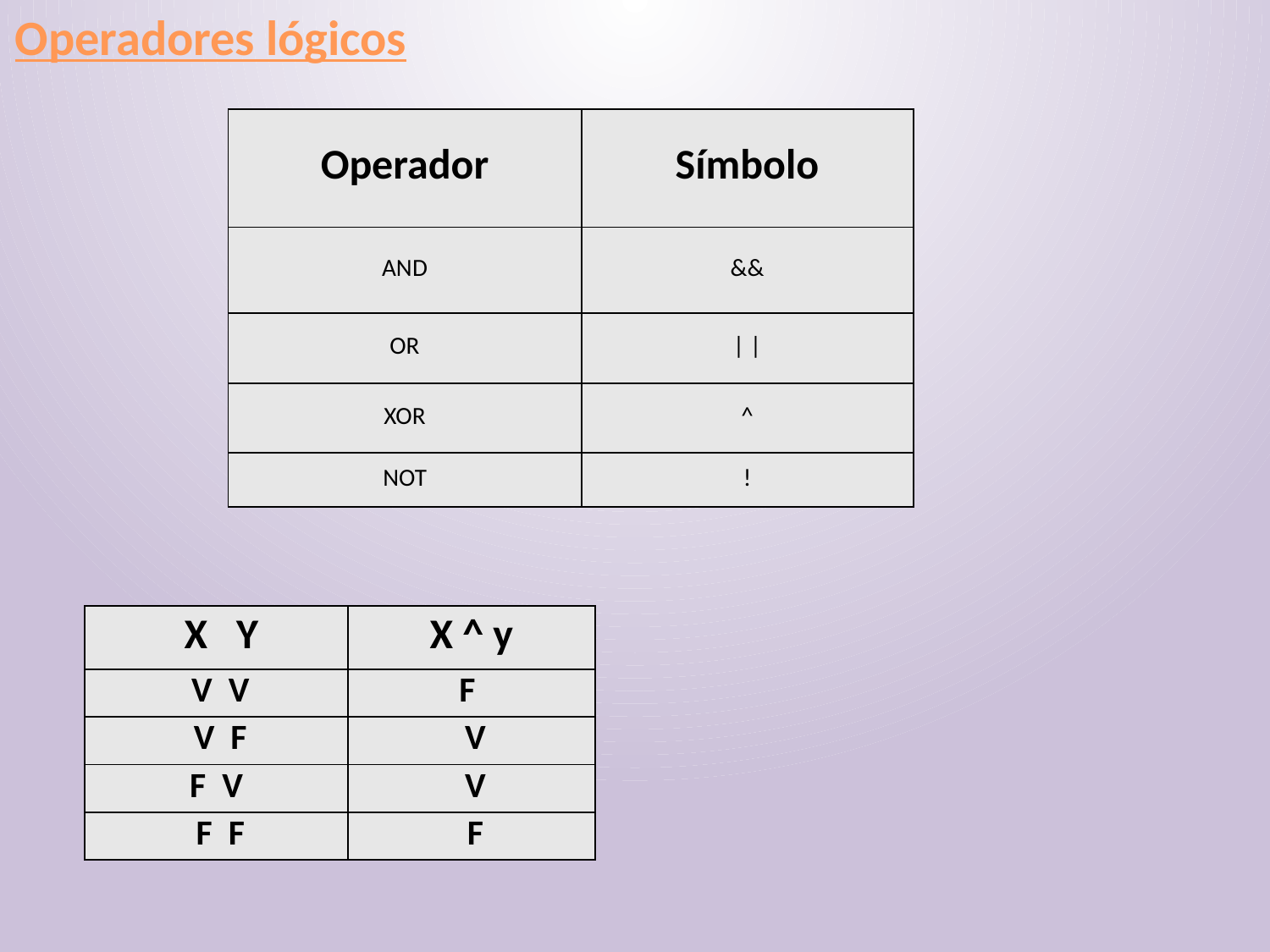

Operadores lógicos
| Operador | Símbolo |
| --- | --- |
| AND | && |
| OR | | | |
| XOR | ^ |
| NOT | ! |
| X Y | X ^ y |
| --- | --- |
| V V | F |
| V F | V |
| F V | V |
| F F | F |